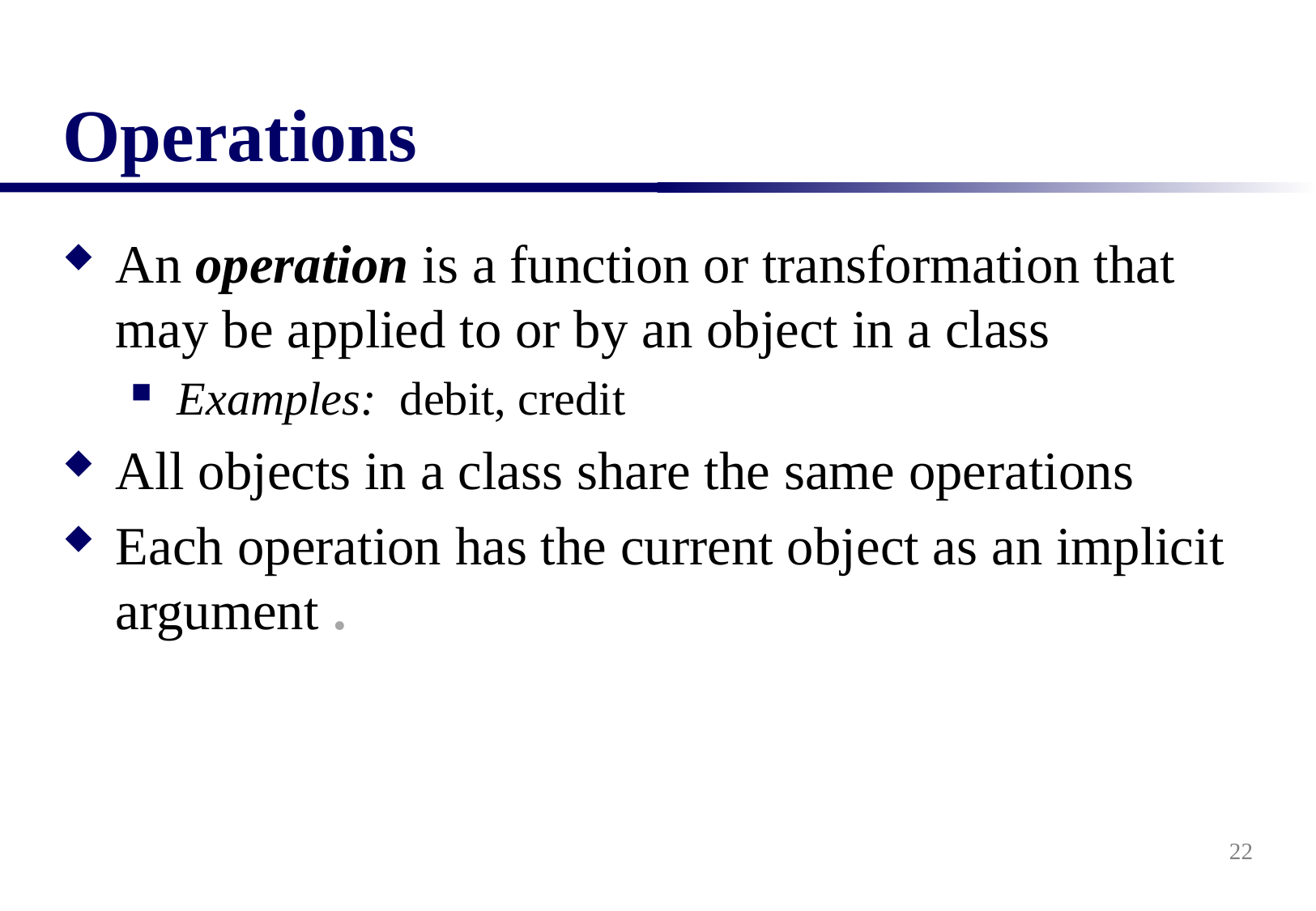

# Operations
An operation is a function or transformation that may be applied to or by an object in a class
Examples:  debit, credit
All objects in a class share the same operations
Each operation has the current object as an implicit argument .
22